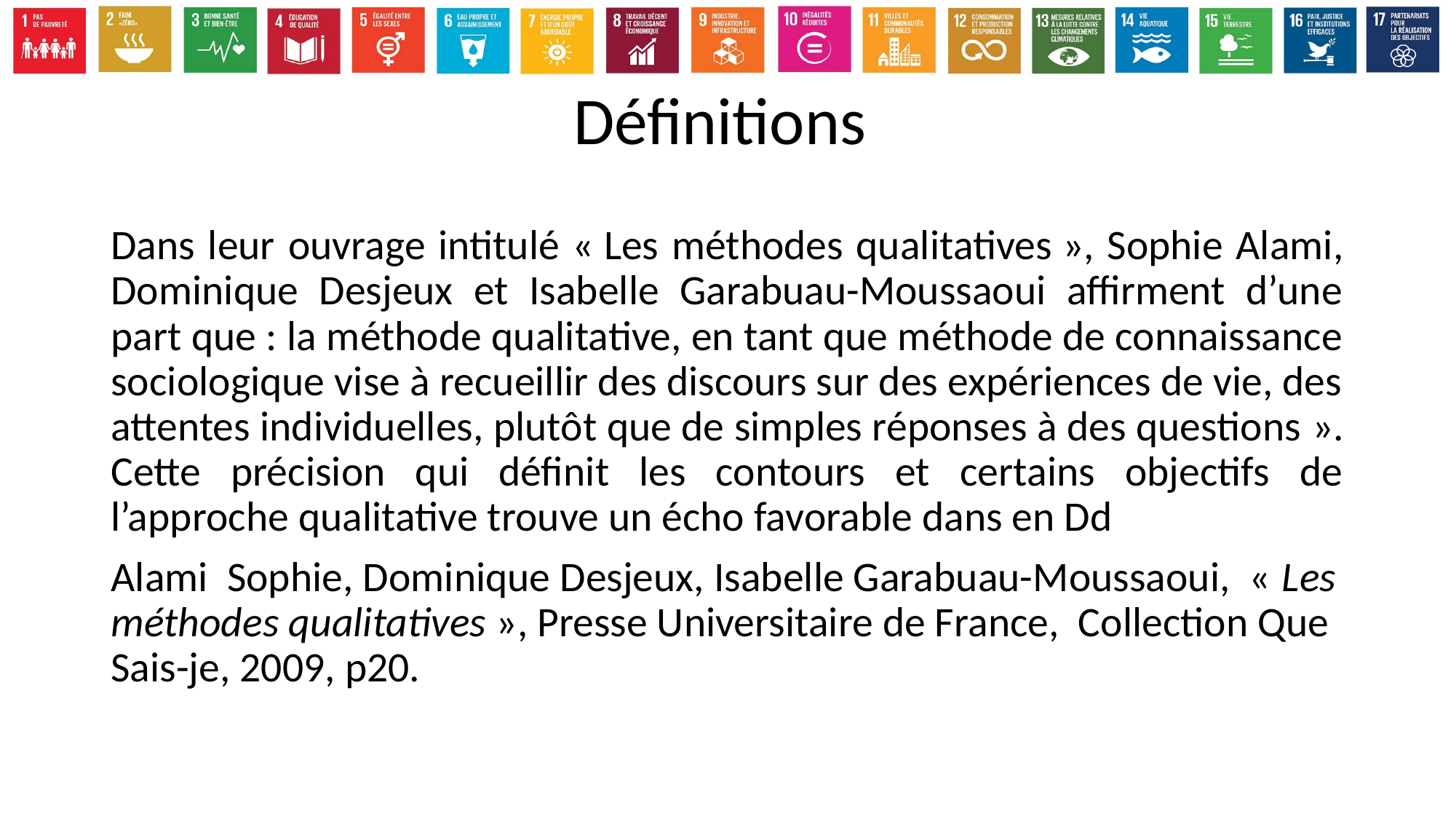

# Définitions
Dans leur ouvrage intitulé « Les méthodes qualitatives », Sophie Alami, Dominique Desjeux et Isabelle Garabuau-Moussaoui affirment d’une part que : la méthode qualitative, en tant que méthode de connaissance sociologique vise à recueillir des discours sur des expériences de vie, des attentes individuelles, plutôt que de simples réponses à des questions ». Cette précision qui définit les contours et certains objectifs de l’approche qualitative trouve un écho favorable dans en Dd
Alami  Sophie, Dominique Desjeux, Isabelle Garabuau-Moussaoui,  « Les méthodes qualitatives », Presse Universitaire de France,  Collection Que Sais-je, 2009, p20.